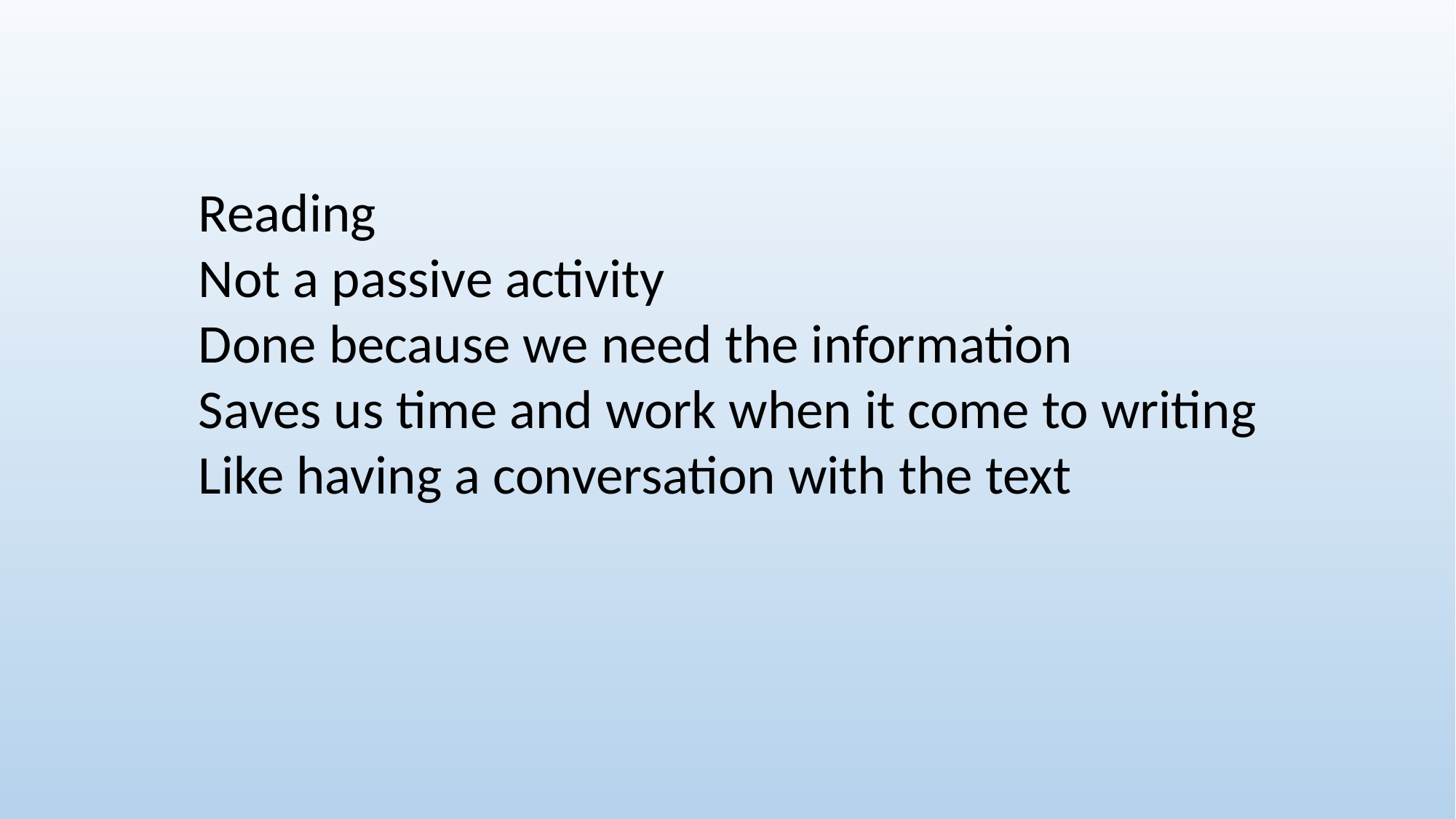

Reading
Not a passive activity
Done because we need the information
Saves us time and work when it come to writing
Like having a conversation with the text